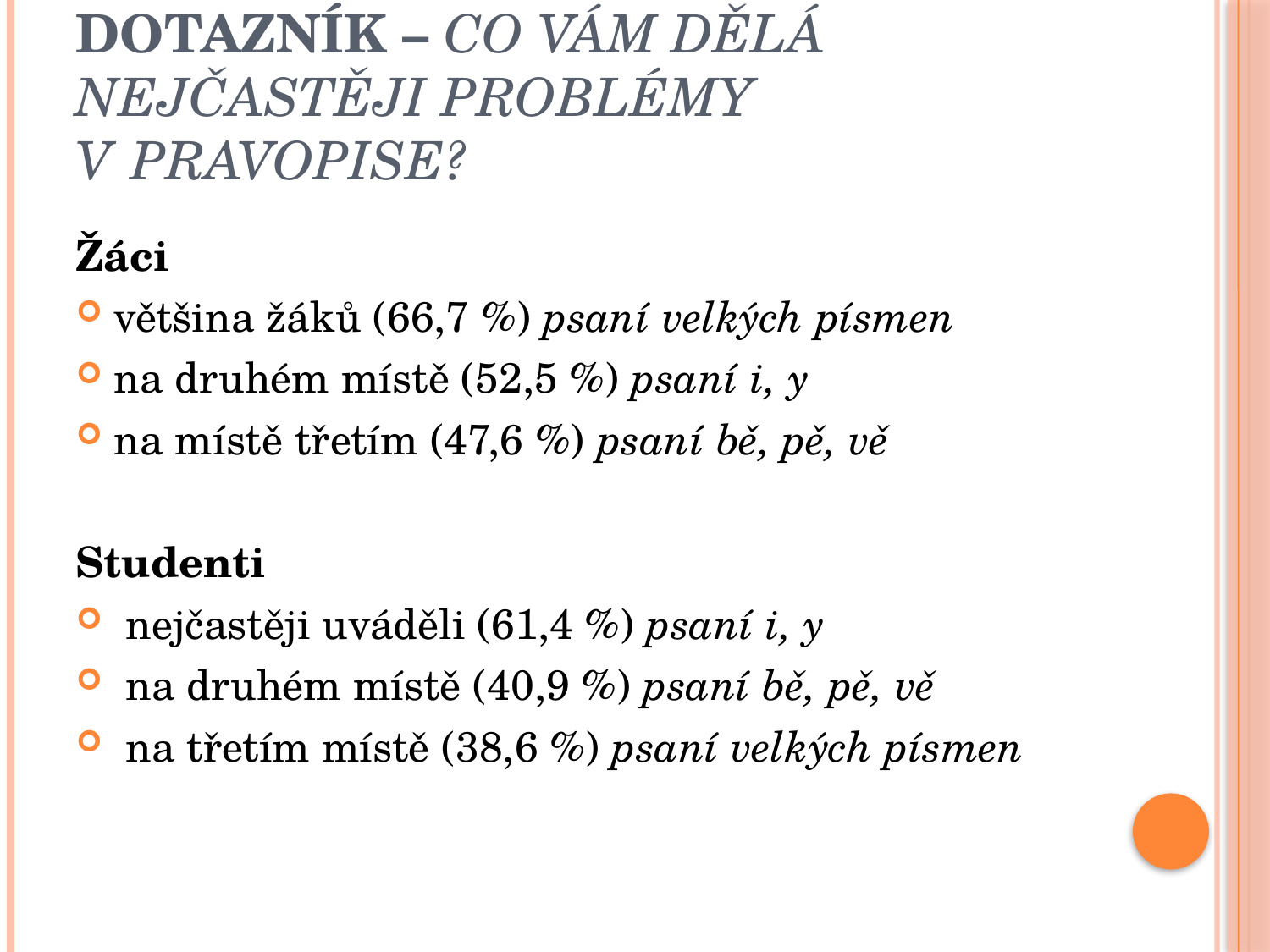

# Dotazník – Co vám dělá nejčastěji problémy v pravopise?
Žáci
většina žáků (66,7 %) psaní velkých písmen
na druhém místě (52,5 %) psaní i, y
na místě třetím (47,6 %) psaní bě, pě, vě

Studenti
 nejčastěji uváděli (61,4 %) psaní i, y
 na druhém místě (40,9 %) psaní bě, pě, vě
 na třetím místě (38,6 %) psaní velkých písmen